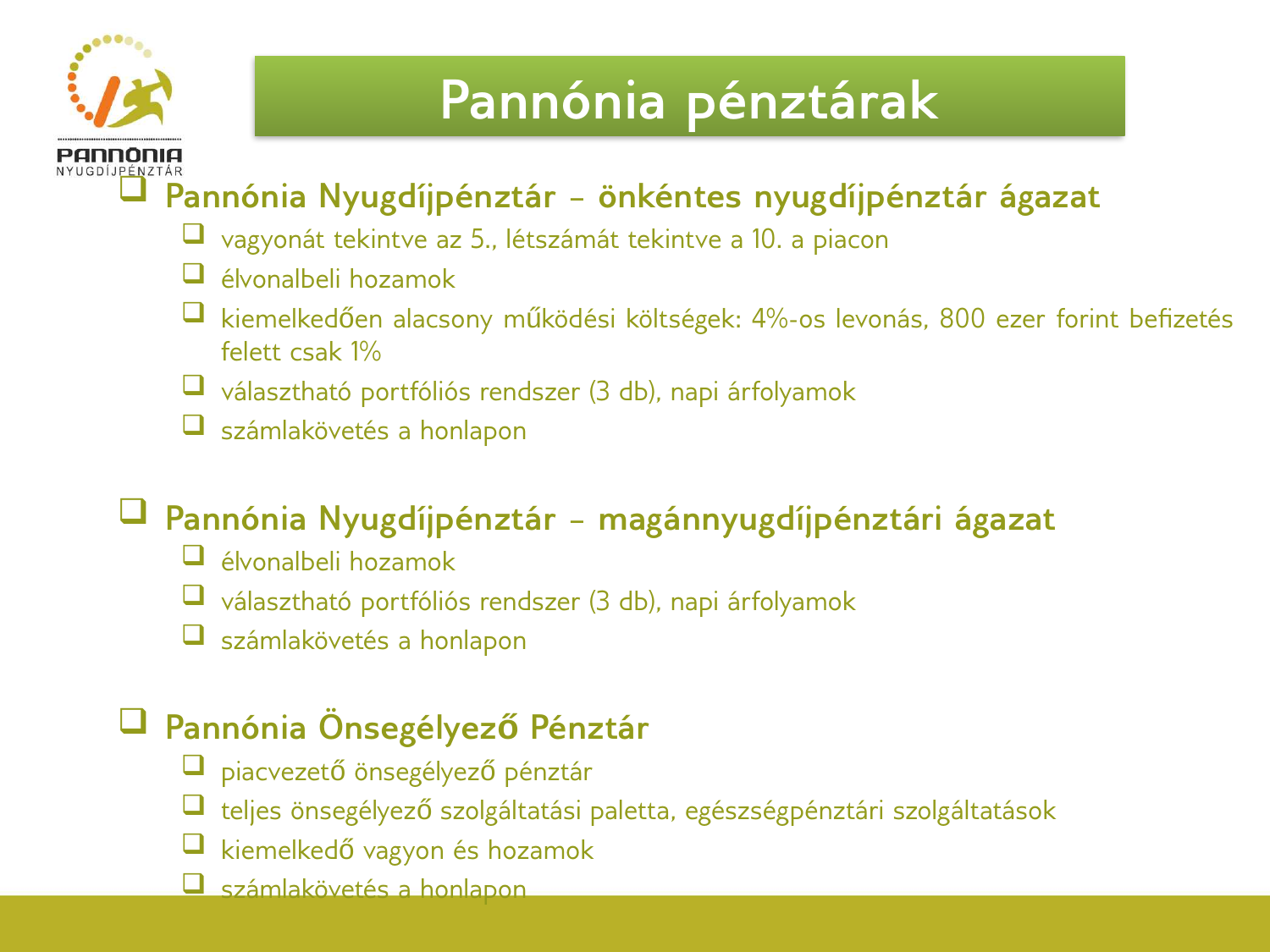

Pannónia pénztárak
Pannónia Nyugdíjpénztár – önkéntes nyugdíjpénztár ágazat
vagyonát tekintve az 5., létszámát tekintve a 10. a piacon
élvonalbeli hozamok
kiemelkedően alacsony működési költségek: 4%-os levonás, 800 ezer forint befizetés felett csak 1%
választható portfóliós rendszer (3 db), napi árfolyamok
számlakövetés a honlapon

Pannónia Nyugdíjpénztár – magánnyugdíjpénztári ágazat
élvonalbeli hozamok
választható portfóliós rendszer (3 db), napi árfolyamok
számlakövetés a honlapon

Pannónia Önsegélyező Pénztár
piacvezető önsegélyező pénztár
teljes önsegélyező szolgáltatási paletta, egészségpénztári szolgáltatások
kiemelkedő vagyon és hozamok
számlakövetés a honlapon